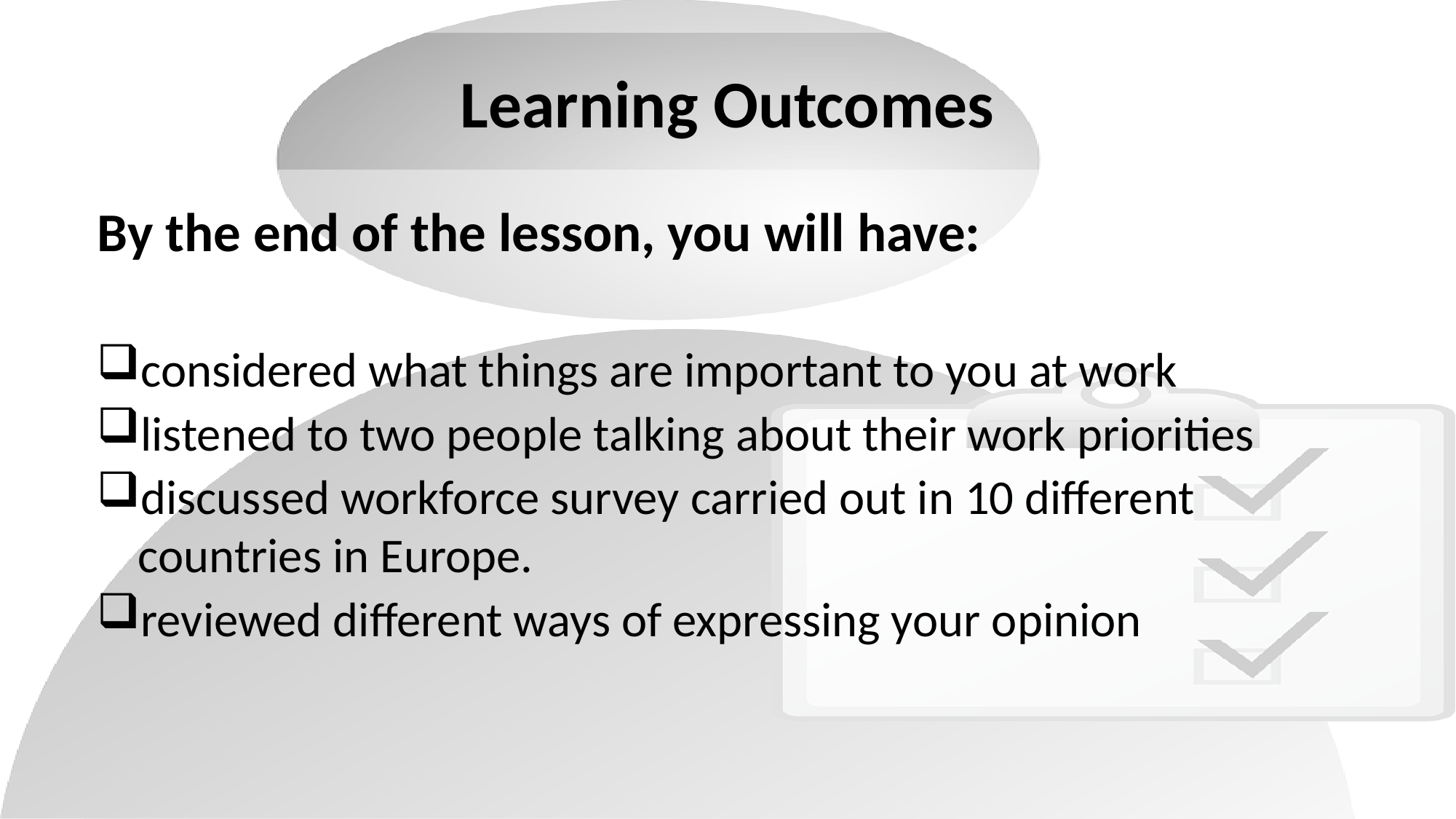

# Learning Outcomes
By the end of the lesson, you will have:

considered what things are important to you at work
listened to two people talking about their work priorities
discussed workforce survey carried out in 10 different countries in Europe.
reviewed different ways of expressing your opinion